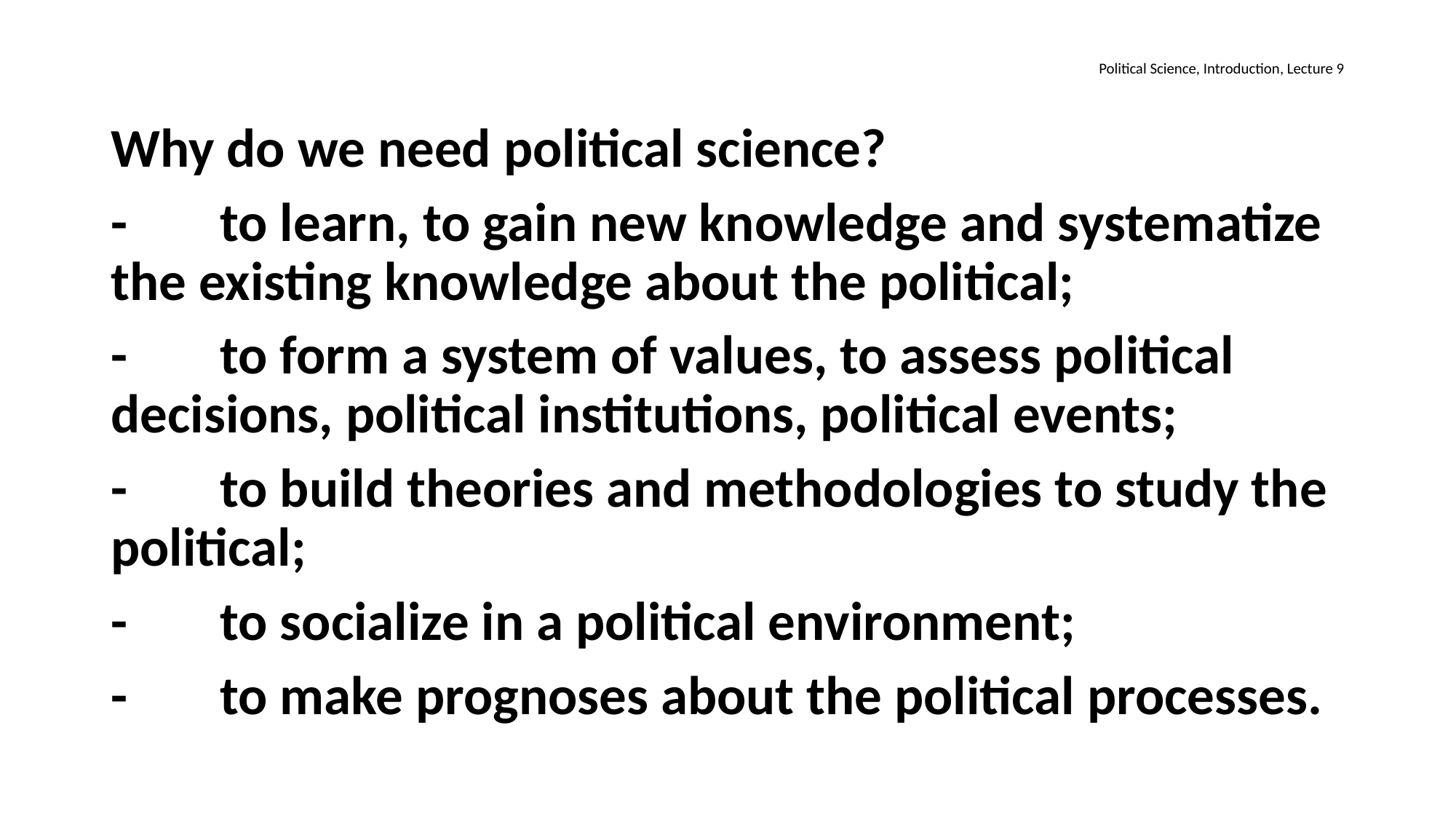

# Political Science, Introduction, Lecture 9
Why do we need political science?
-	to learn, to gain new knowledge and systematize the existing knowledge about the political;
-	to form a system of values, to assess political decisions, political institutions, political events;
-	to build theories and methodologies to study the political;
-	to socialize in a political environment;
-	to make prognoses about the political processes.